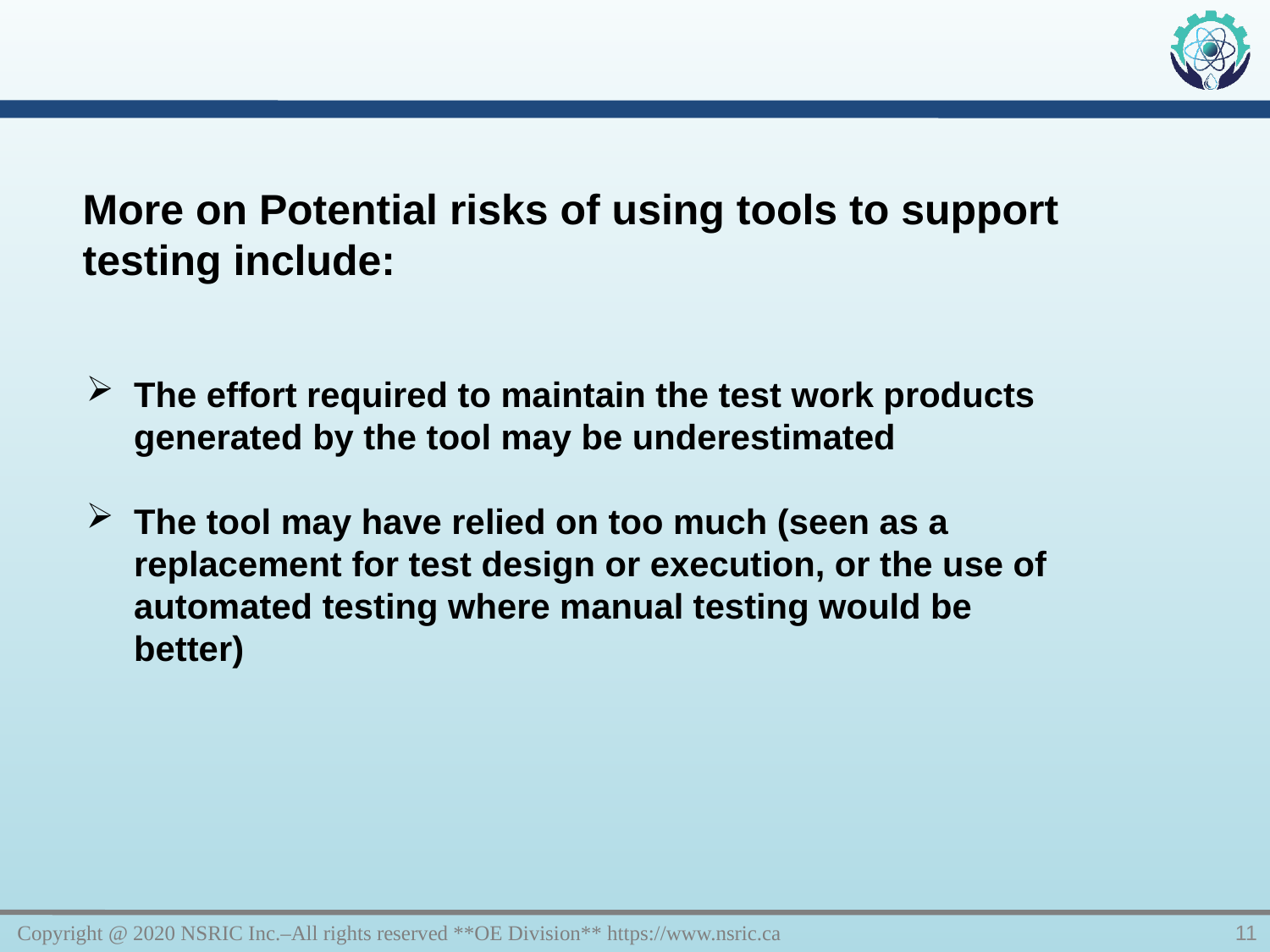

More on Potential risks of using tools to support testing include:
The effort required to maintain the test work products generated by the tool may be underestimated

The tool may have relied on too much (seen as a replacement for test design or execution, or the use of automated testing where manual testing would be better)
Copyright @ 2020 NSRIC Inc.–All rights reserved **OE Division** https://www.nsric.ca
11